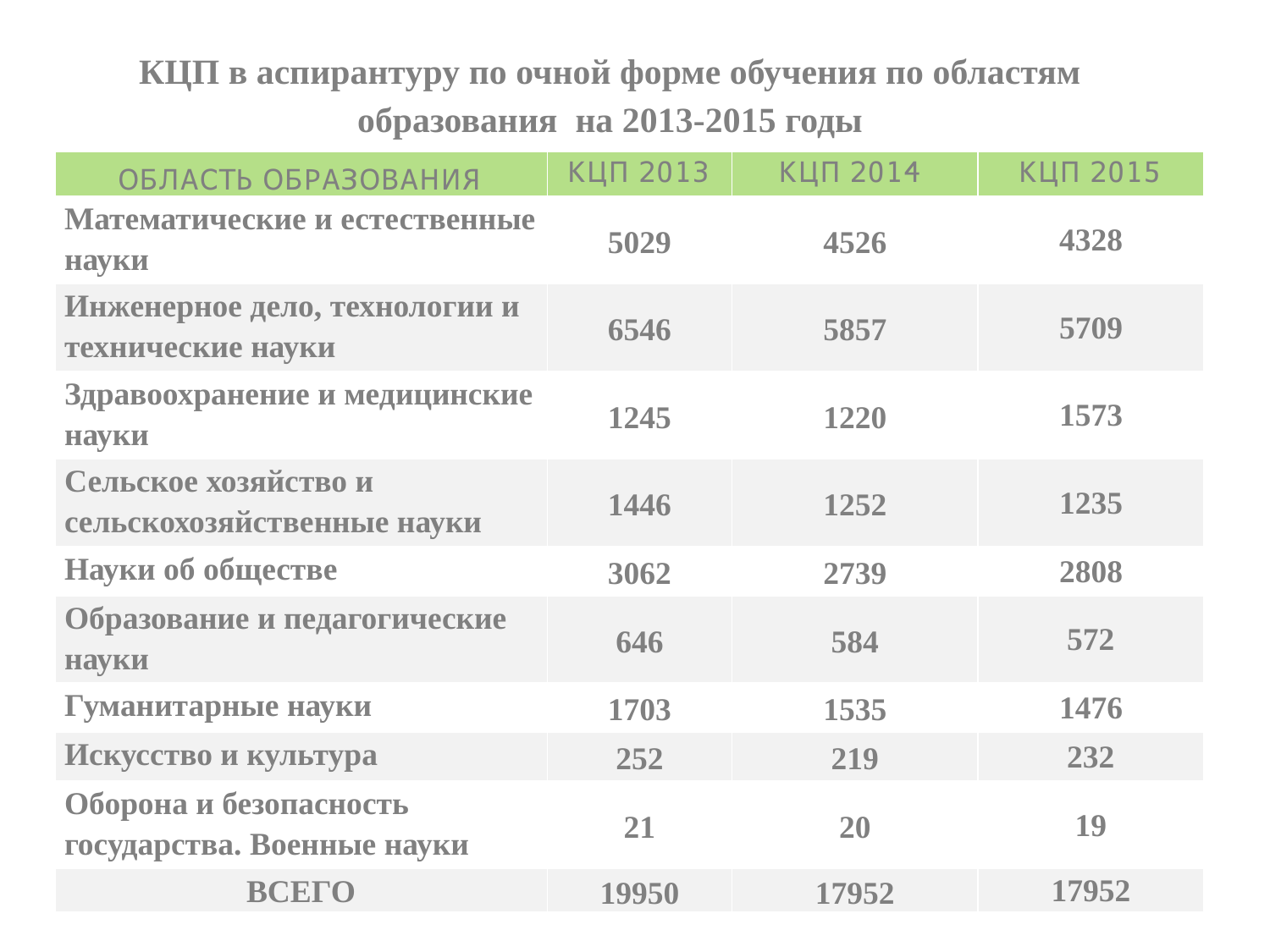

КЦП в аспирантуру по очной форме обучения по областям образования  на 2013-2015 годы
| ОБЛАСТЬ ОБРАЗОВАНИЯ | КЦП 2013 | КЦП 2014 | КЦП 2015 |
| --- | --- | --- | --- |
| Математические и естественные науки | 5029 | 4526 | 4328 |
| Инженерное дело, технологии и технические науки | 6546 | 5857 | 5709 |
| Здравоохранение и медицинские науки | 1245 | 1220 | 1573 |
| Сельское хозяйство и сельскохозяйственные науки | 1446 | 1252 | 1235 |
| Науки об обществе | 3062 | 2739 | 2808 |
| Образование и педагогические науки | 646 | 584 | 572 |
| Гуманитарные науки | 1703 | 1535 | 1476 |
| Искусство и культура | 252 | 219 | 232 |
| Оборона и безопасность государства. Военные науки | 21 | 20 | 19 |
| ВСЕГО | 19950 | 17952 | 17952 |